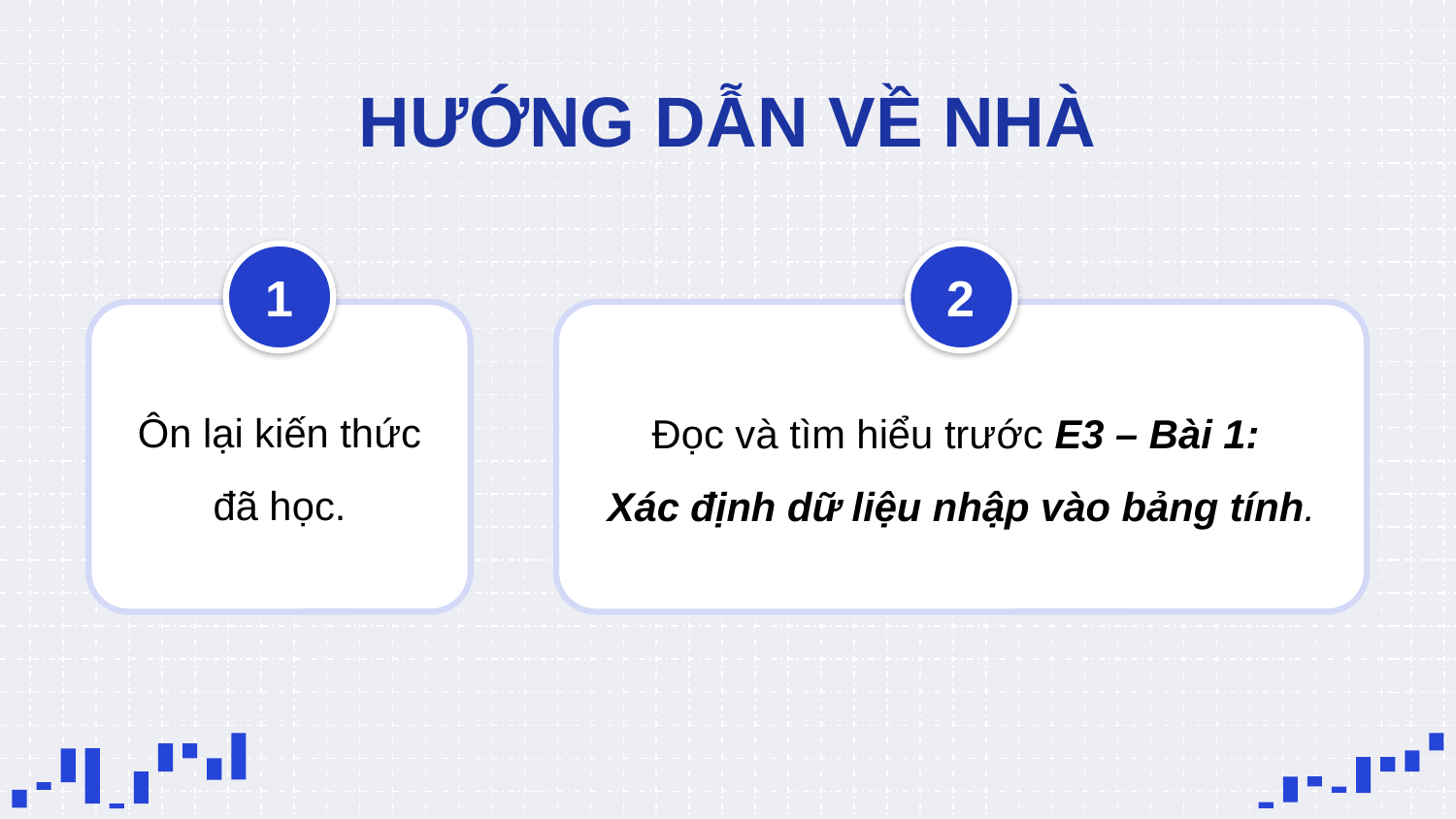

HƯỚNG DẪN VỀ NHÀ
1

Ôn lại kiến thức đã học.
2

Đọc và tìm hiểu trước E3 – Bài 1:
Xác định dữ liệu nhập vào bảng tính.